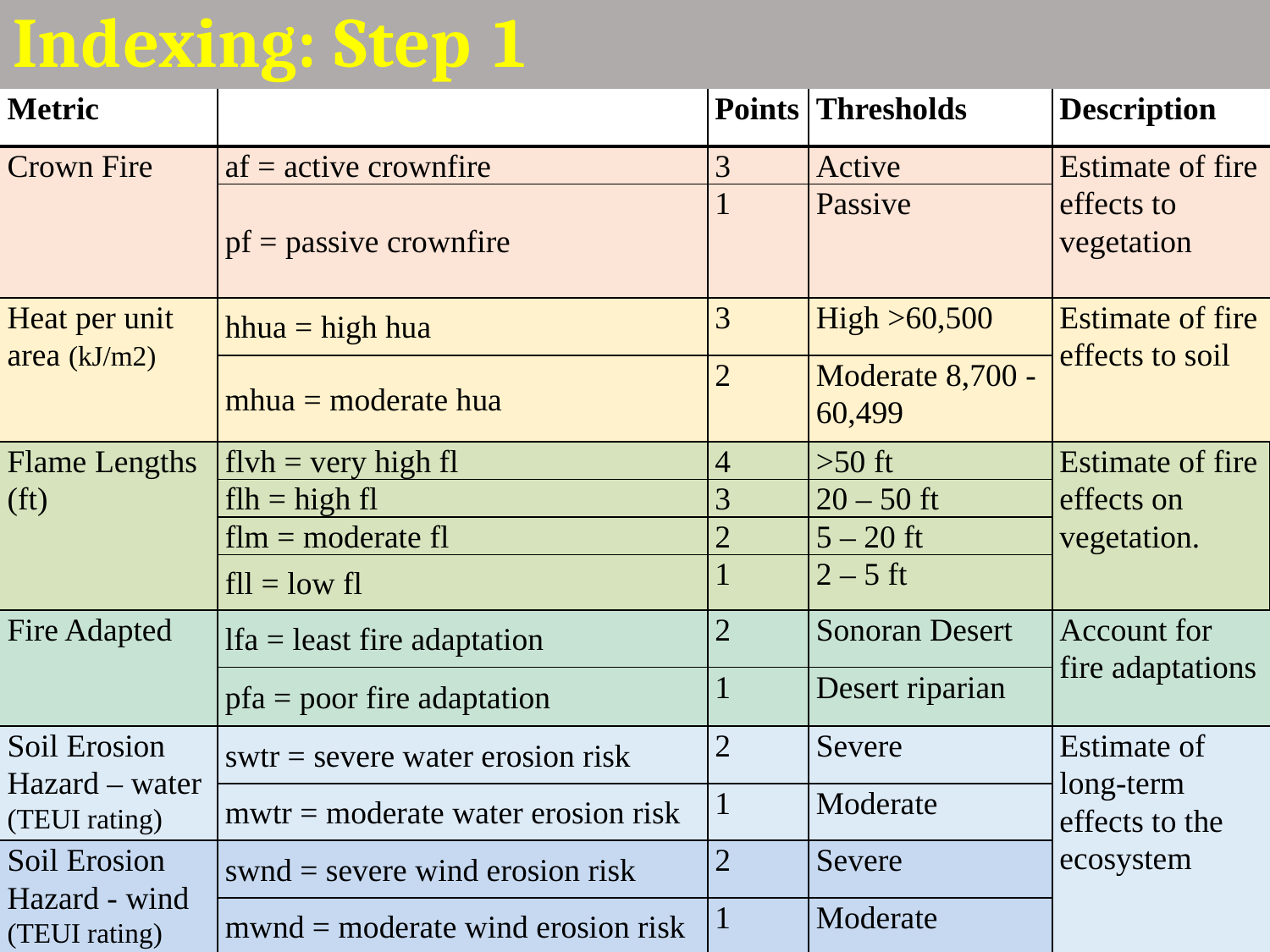

# Indexing: Step 1
| Metric |  | Points | Thresholds | Description |
| --- | --- | --- | --- | --- |
| Crown Fire | af = active crownfire | 3 | Active | Estimate of fire effects to vegetation |
|  | pf = passive crownfire | 1 | Passive |  |
| Heat per unit area (kJ/m2) | hhua = high hua | 3 | High >60,500 | Estimate of fire effects to soil |
|  | mhua = moderate hua | 2 | Moderate 8,700 - 60,499 |  |
| Flame Lengths (ft) | flvh = very high fl | 4 | >50 ft | Estimate of fire effects on vegetation. |
|  | flh = high fl | 3 | 20 – 50 ft |  |
|  | flm = moderate fl | 2 | 5 – 20 ft |  |
|  | fll = low fl | 1 | 2 – 5 ft |  |
| Fire Adapted | lfa = least fire adaptation | 2 | Sonoran Desert | Account for fire adaptations |
|  | pfa = poor fire adaptation | 1 | Desert riparian |  |
| Soil Erosion Hazard – water (TEUI rating) | swtr = severe water erosion risk | 2 | Severe | Estimate of long-term effects to the ecosystem |
|  | mwtr = moderate water erosion risk | 1 | Moderate |  |
| Soil Erosion Hazard - wind (TEUI rating) | swnd = severe wind erosion risk | 2 | Severe |  |
|  | mwnd = moderate wind erosion risk | 1 | Moderate |  |